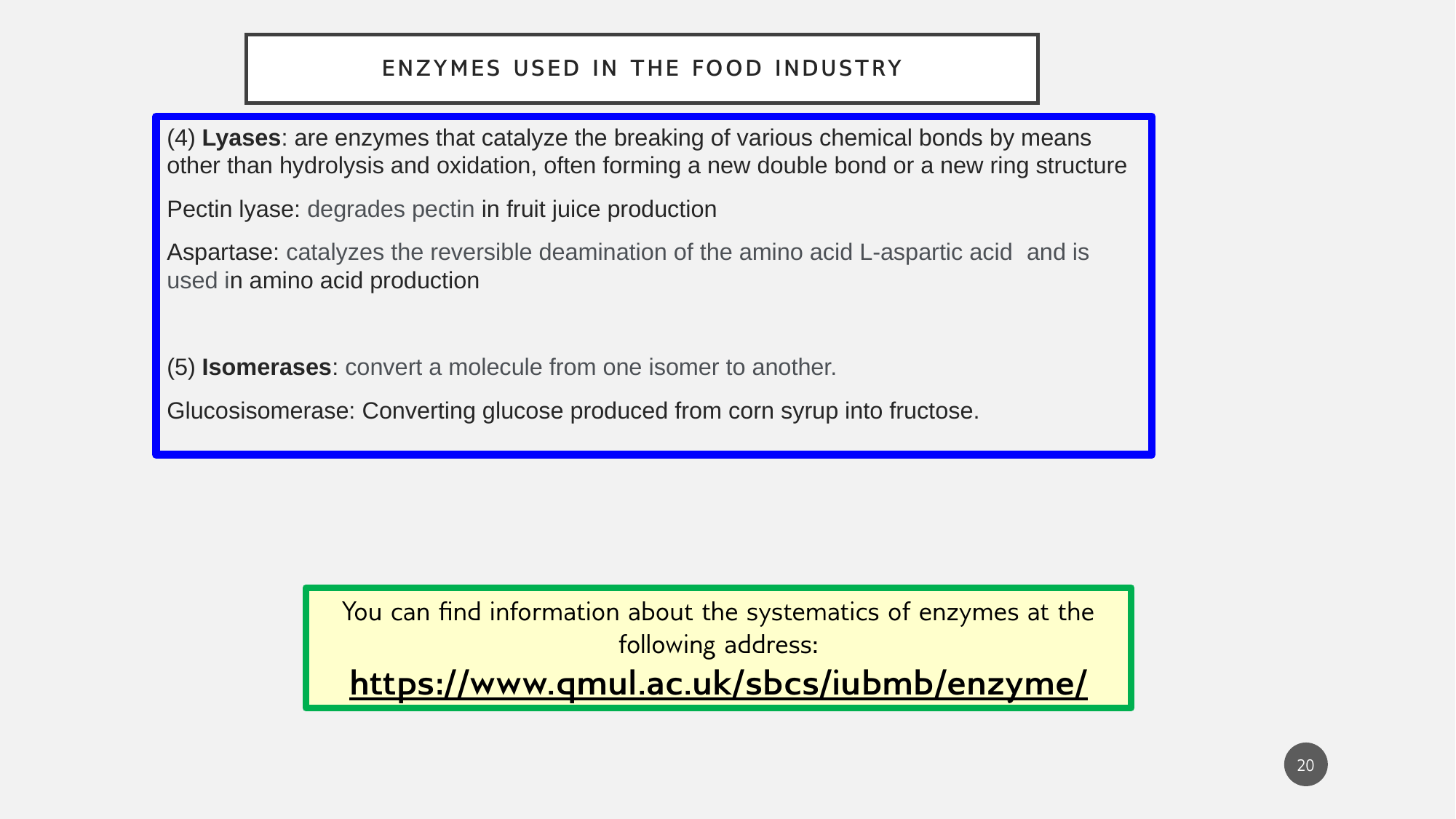

# Enzymes Used in the Food Industry
(4) Lyases: are enzymes that catalyze the breaking of various chemical bonds by means other than hydrolysis and oxidation, often forming a new double bond or a new ring structure
Pectin lyase: degrades pectin in fruit juice production
Aspartase: catalyzes the reversible deamination of the amino acid L-aspartic acid  and is used in amino acid production

(5) Isomerases: convert a molecule from one isomer to another.
Glucosisomerase: Converting glucose produced from corn syrup into fructose.
You can find information about the systematics of enzymes at the following address:
https://www.qmul.ac.uk/sbcs/iubmb/enzyme/
20